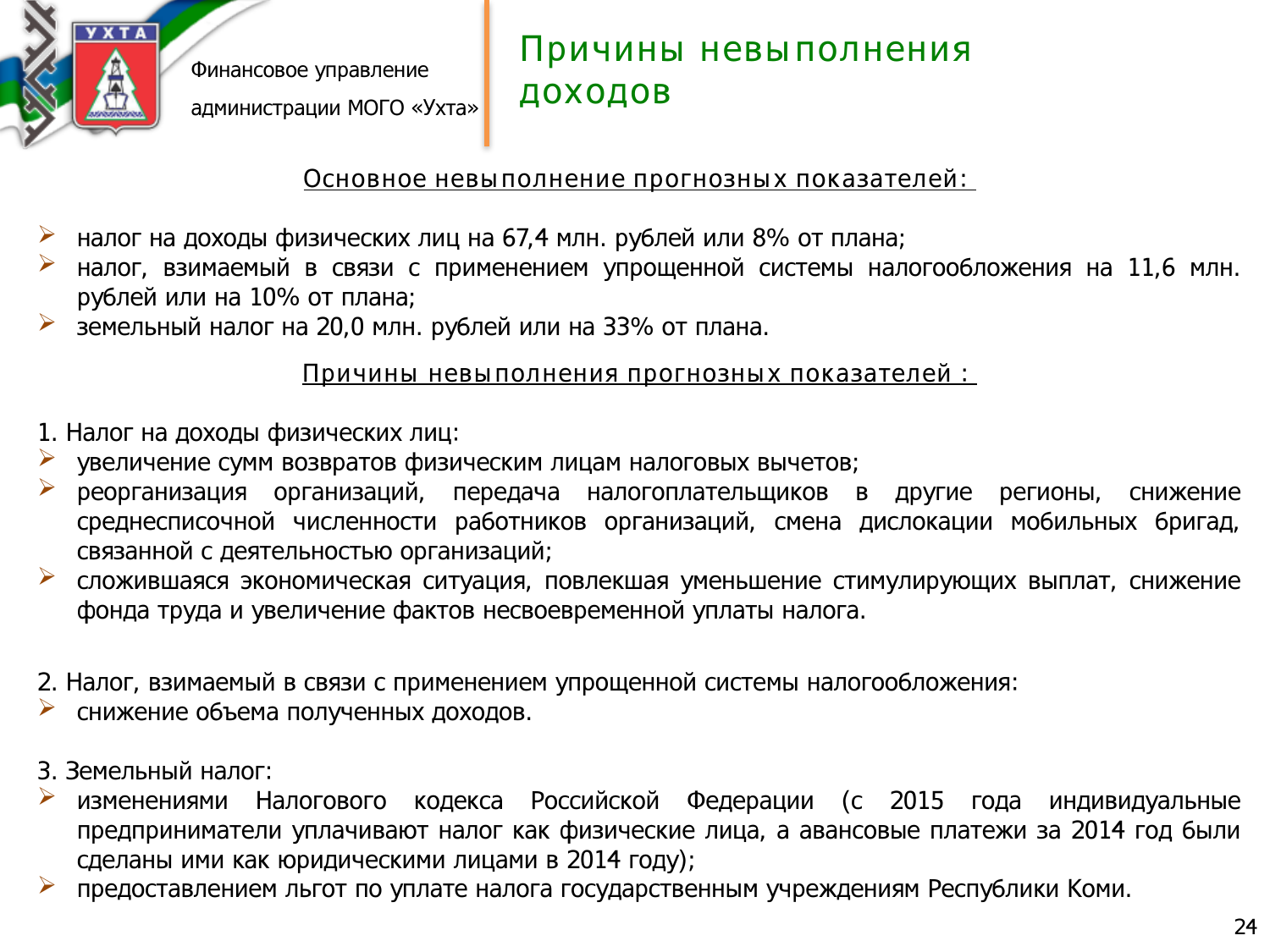

Причины невыполнения доходов
Основное невыполнение прогнозных показателей:

налог на доходы физических лиц на 67,4 млн. рублей или 8% от плана;
налог, взимаемый в связи с применением упрощенной системы налогообложения на 11,6 млн. рублей или на 10% от плана;
земельный налог на 20,0 млн. рублей или на 33% от плана.

Причины невыполнения прогнозных показателей :

1. Налог на доходы физических лиц:
увеличение сумм возвратов физическим лицам налоговых вычетов;
реорганизация организаций, передача налогоплательщиков в другие регионы, снижение среднесписочной численности работников организаций, смена дислокации мобильных бригад, связанной с деятельностью организаций;
сложившаяся экономическая ситуация, повлекшая уменьшение стимулирующих выплат, снижение фонда труда и увеличение фактов несвоевременной уплаты налога.

2. Налог, взимаемый в связи с применением упрощенной системы налогообложения:
снижение объема полученных доходов.

3. Земельный налог:
изменениями Налогового кодекса Российской Федерации (с 2015 года индивидуальные предприниматели уплачивают налог как физические лица, а авансовые платежи за 2014 год были сделаны ими как юридическими лицами в 2014 году);
предоставлением льгот по уплате налога государственным учреждениям Республики Коми.

24